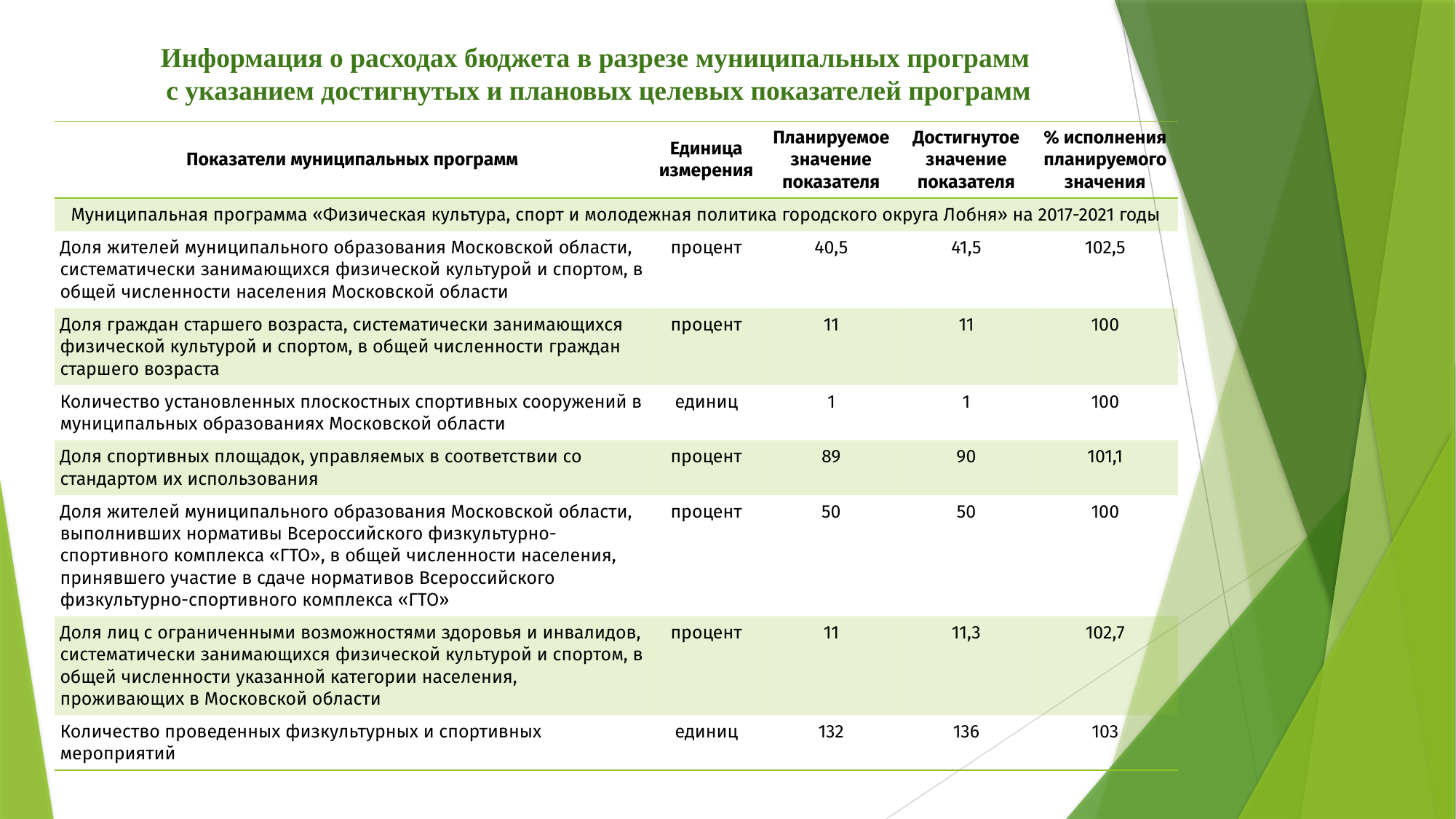

# Информация о расходах бюджета в разрезе муниципальных программ с указанием достигнутых и плановых целевых показателей программ
| Показатели муниципальных программ | Единица измерения | Планируемое значение показателя | Достигнутое значение показателя | % исполнения планируемого значения |
| --- | --- | --- | --- | --- |
| Муниципальная программа «Физическая культура, спорт и молодежная политика городского округа Лобня» на 2017-2021 годы |  |  |  |  |
| Доля жителей муниципального образования Московской области, систематически занимающихся физической культурой и спортом, в общей численности населения Московской области | процент | 40,5 | 41,5 | 102,5 |
| Доля граждан старшего возраста, систематически занимающихся физической культурой и спортом, в общей численности граждан старшего возраста | процент | 11 | 11 | 100 |
| Количество установленных плоскостных спортивных сооружений в муниципальных образованиях Московской области | единиц | 1 | 1 | 100 |
| Доля спортивных площадок, управляемых в соответствии со стандартом их использования | процент | 89 | 90 | 101,1 |
| Доля жителей муниципального образования Московской области, выполнивших нормативы Всероссийского физкультурно-спортивного комплекса «ГТО», в общей численности населения, принявшего участие в сдаче нормативов Всероссийского физкультурно-спортивного комплекса «ГТО» | процент | 50 | 50 | 100 |
| Доля лиц с ограниченными возможностями здоровья и инвалидов, систематически занимающихся физической культурой и спортом, в общей численности указанной категории населения, проживающих в Московской области | процент | 11 | 11,3 | 102,7 |
| Количество проведенных физкультурных и спортивных мероприятий | единиц | 132 | 136 | 103 |